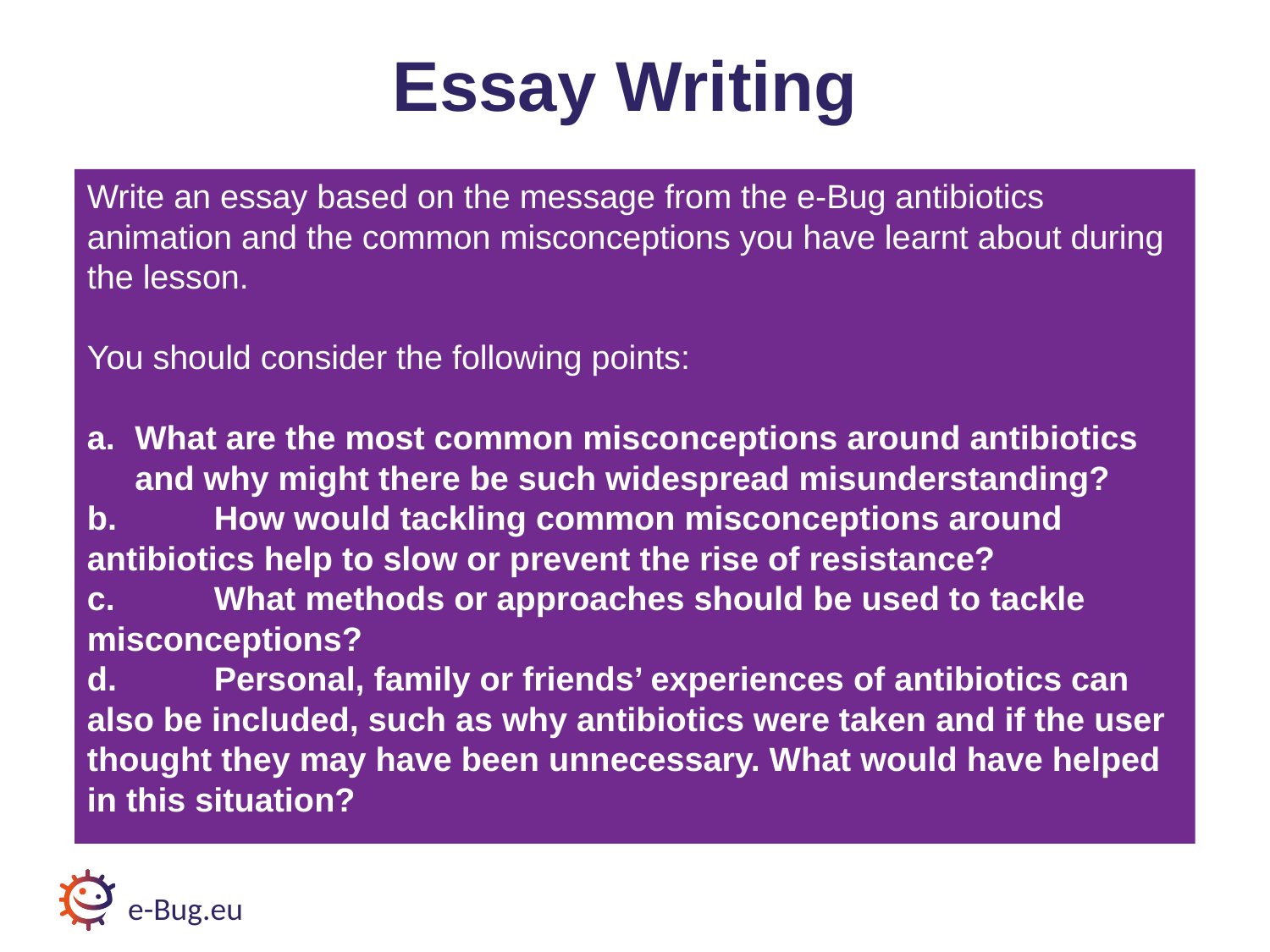

# Essay Writing
Write an essay based on the message from the e-Bug antibiotics animation and the common misconceptions you have learnt about during the lesson.

You should consider the following points:

What are the most common misconceptions around antibiotics and why might there be such widespread misunderstanding?
b.	How would tackling common misconceptions around antibiotics help to slow or prevent the rise of resistance?
c.	What methods or approaches should be used to tackle misconceptions?
d.	Personal, family or friends’ experiences of antibiotics can also be included, such as why antibiotics were taken and if the user thought they may have been unnecessary. What would have helped in this situation?
e-Bug.eu